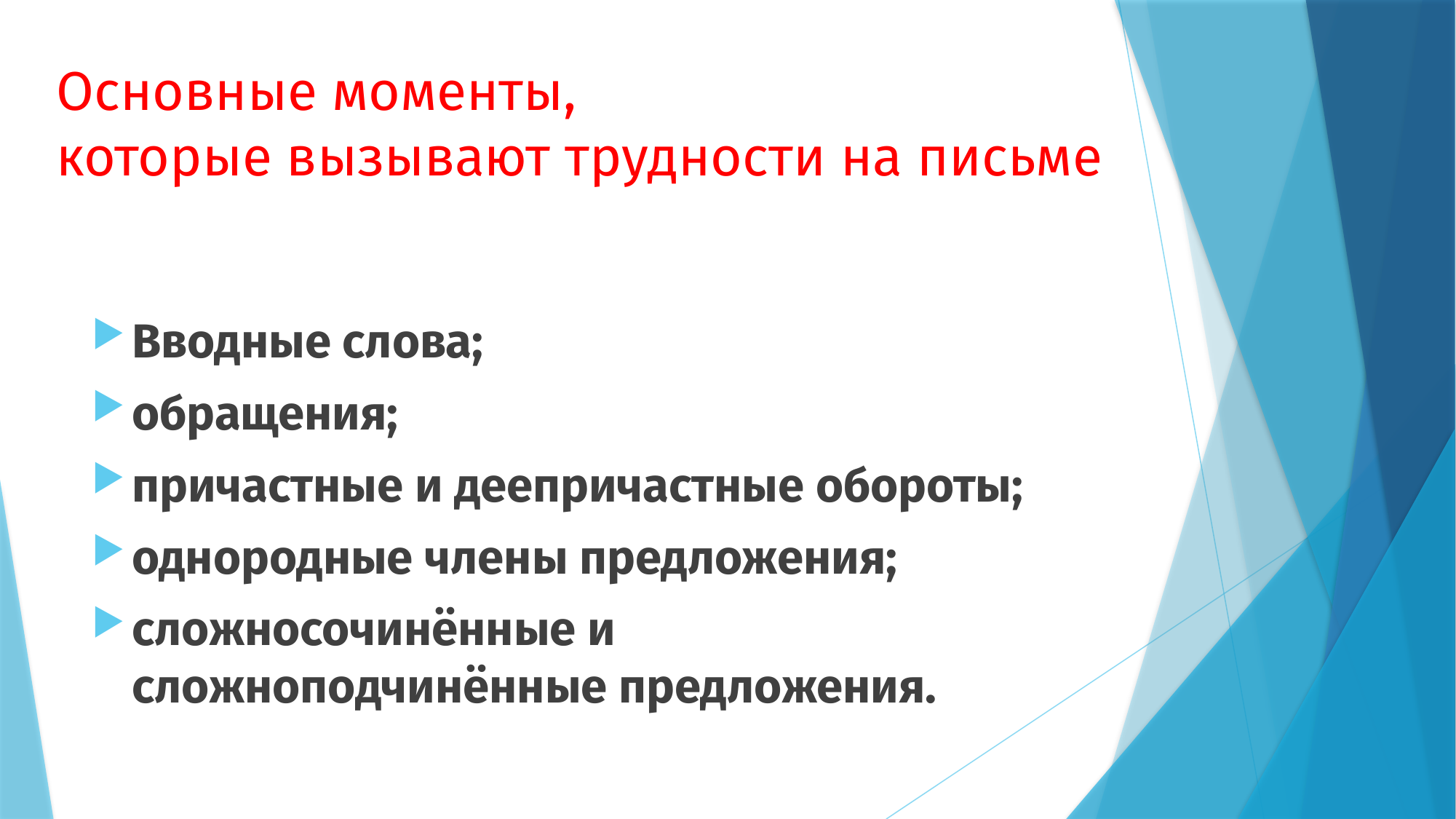

# Основные моменты, которые вызывают трудности на письме

Вводные слова;
обращения;
причастные и деепричастные обороты;
однородные члены предложения;
сложносочинённые и сложноподчинённые предложения.